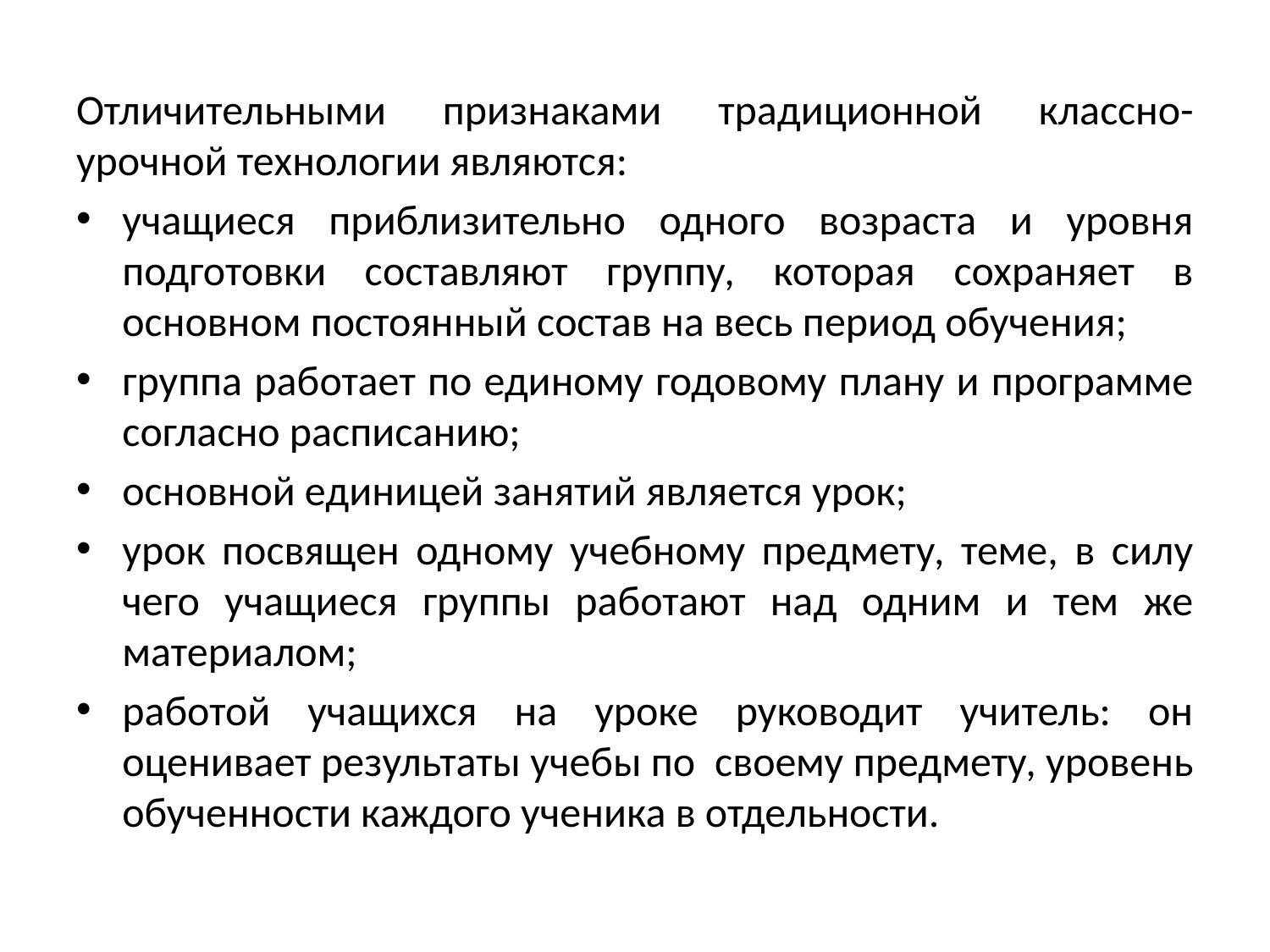

Отличительными признаками традиционной классно-урочной технологии являются:
учащиеся приблизительно одного возраста и уровня подготовки составляют группу, которая сохраняет в основном постоянный состав на весь период обучения;
группа работает по единому годовому плану и программе согласно расписанию;
основной единицей занятий является урок;
урок посвящен одному учебному предмету, теме, в силу чего учащиеся группы работают над одним и тем же материалом;
работой учащихся на уроке руководит учитель: он оценивает результаты учебы по  своему предмету, уровень обученности каждого ученика в отдельности.